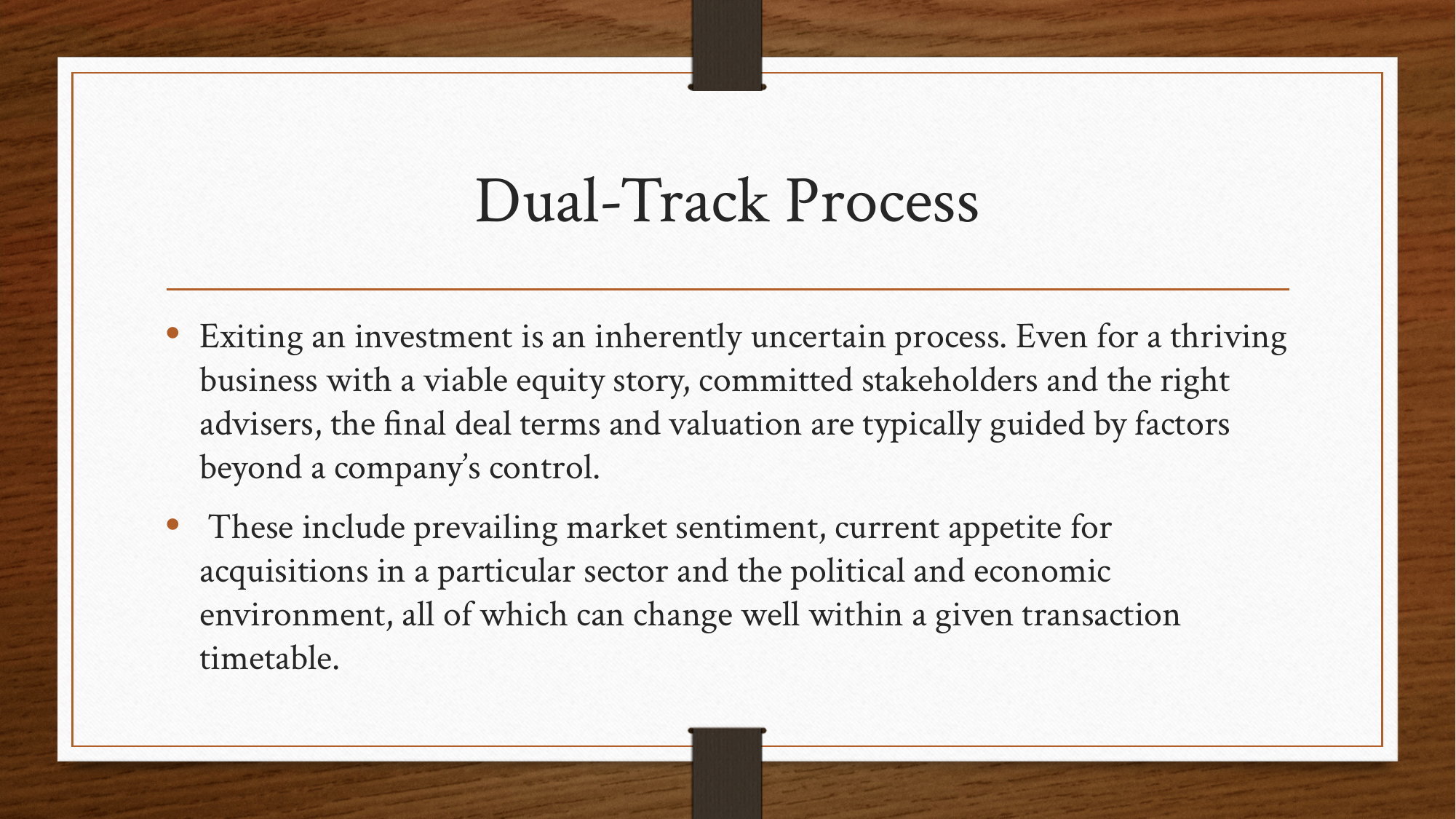

# Dual-Track Process
Exiting an investment is an inherently uncertain process. Even for a thriving business with a viable equity story, committed stakeholders and the right advisers, the final deal terms and valuation are typically guided by factors beyond a company’s control.
 These include prevailing market sentiment, current appetite for acquisitions in a particular sector and the political and economic environment, all of which can change well within a given transaction timetable.